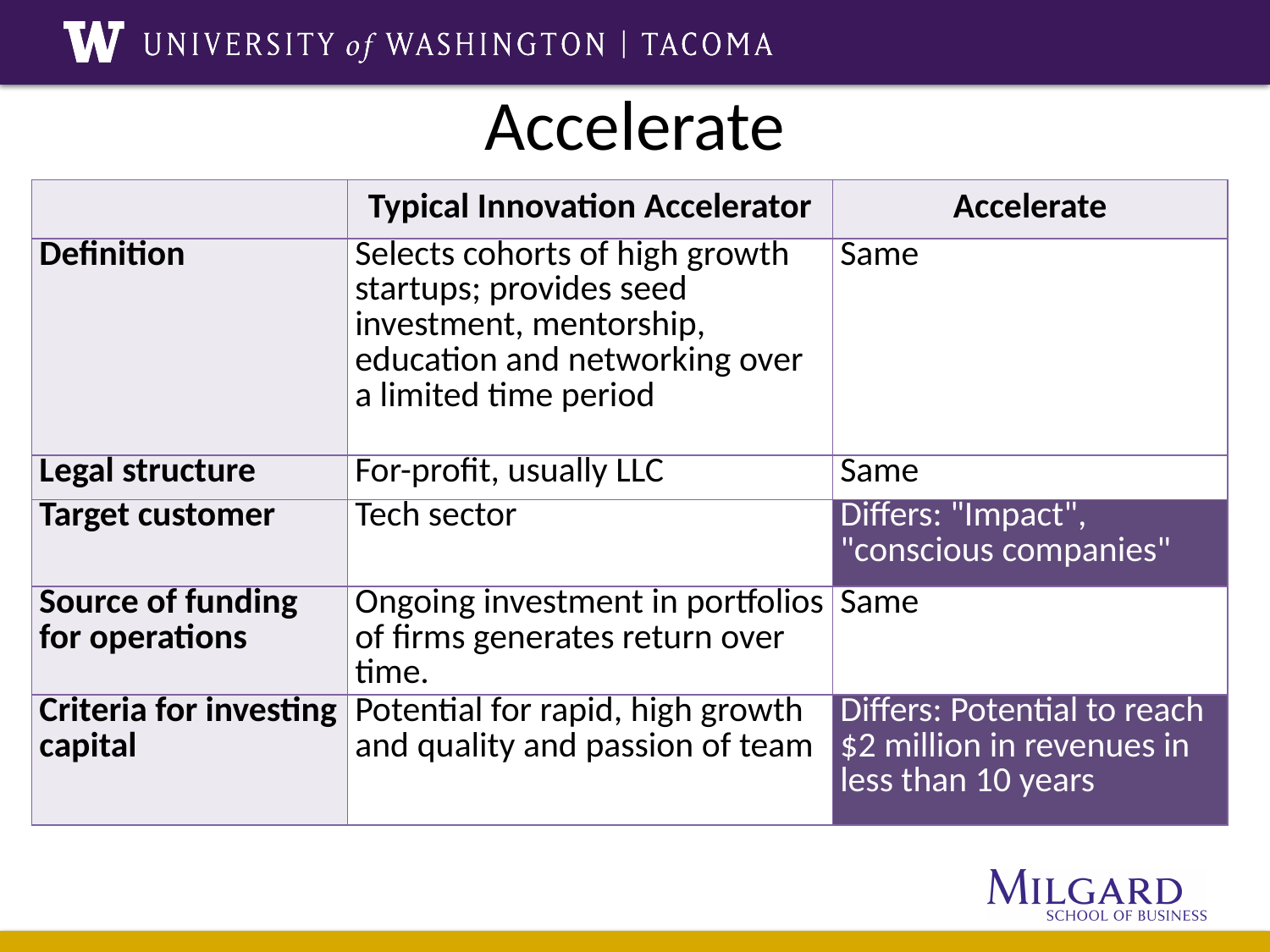

# Accelerate
|  | Typical Innovation Accelerator | Accelerate |
| --- | --- | --- |
| Definition | Selects cohorts of high growth startups; provides seed investment, mentorship, education and networking over a limited time period | Same |
| Legal structure | For-profit, usually LLC | Same |
| Target customer | Tech sector | Differs: "Impact", "conscious companies" |
| Source of funding for operations | Ongoing investment in portfolios of firms generates return over time. | Same |
| Criteria for investing capital | Potential for rapid, high growth and quality and passion of team | Differs: Potential to reach $2 million in revenues in less than 10 years |